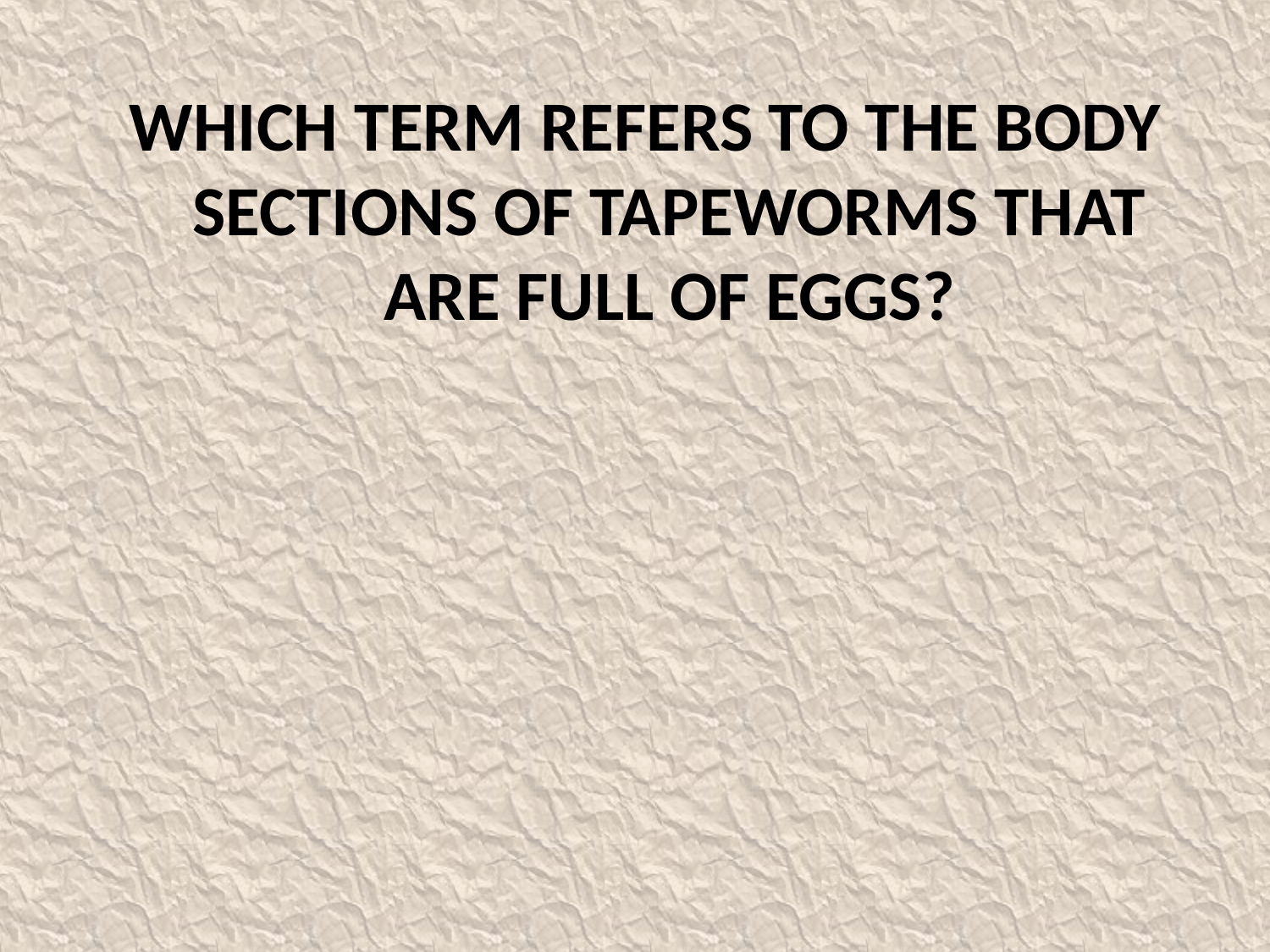

Which term refers to the body sections of tapeworms that are full of eggs?